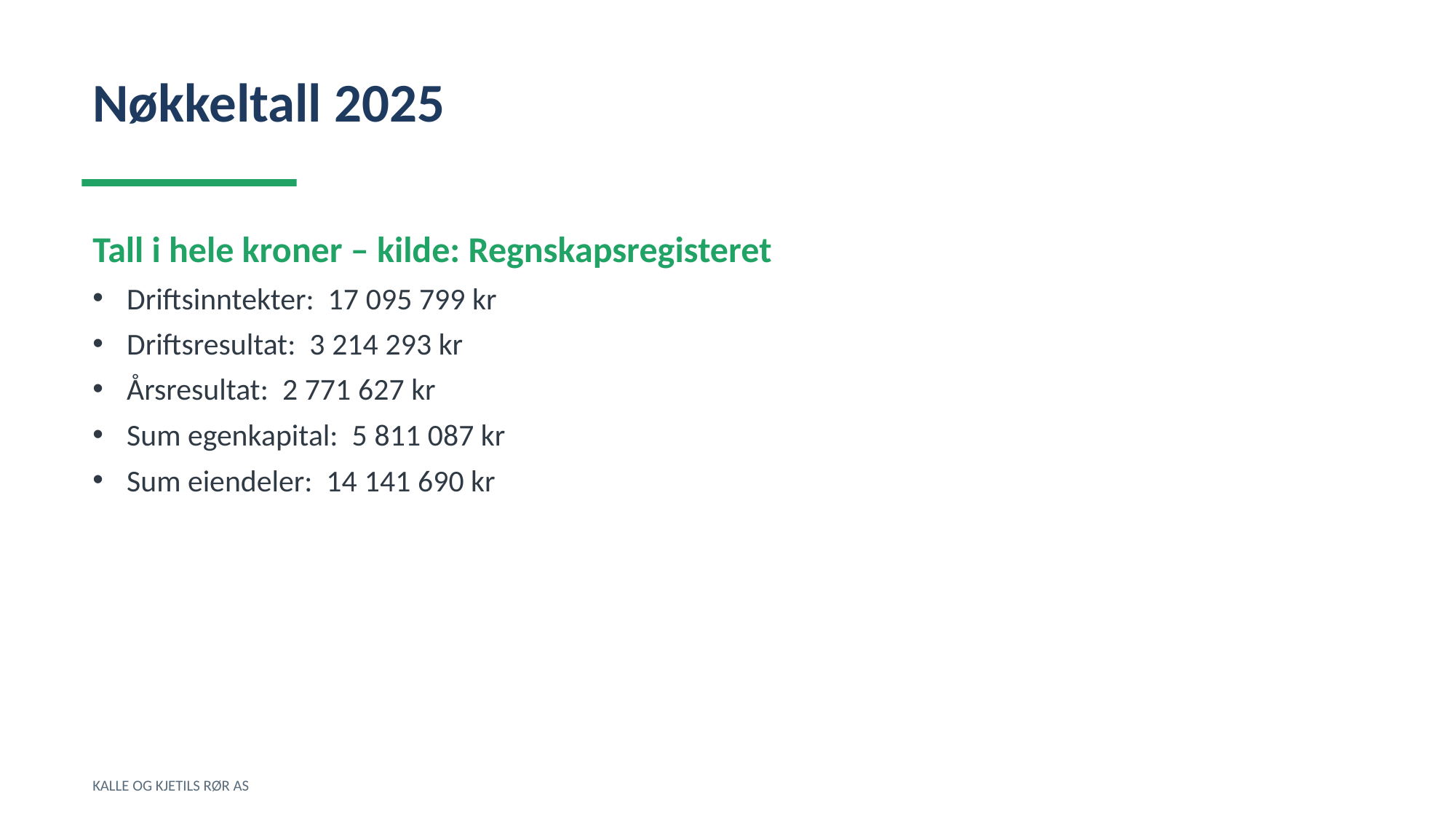

Nøkkeltall 2025

Tall i hele kroner – kilde: Regnskapsregisteret
Driftsinntekter:  17 095 799 kr
Driftsresultat:  3 214 293 kr
Årsresultat:  2 771 627 kr
Sum egenkapital:  5 811 087 kr
Sum eiendeler:  14 141 690 kr
KALLE OG KJETILS RØR AS